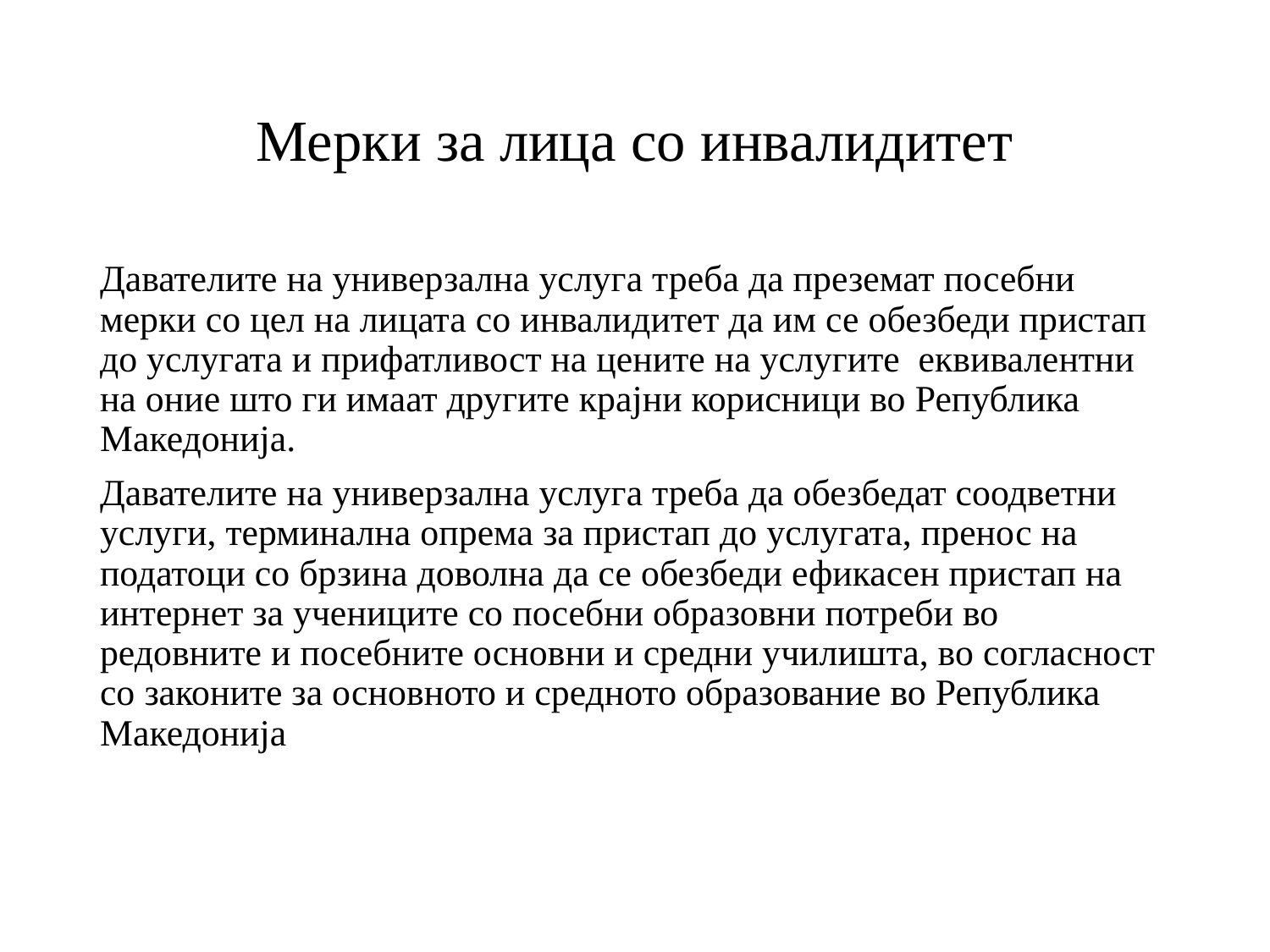

# Мерки за лица со инвалидитет
Давателите на универзална услуга треба да преземат посебни мерки со цел на лицата со инвалидитет да им се обезбеди пристап до услугата и прифатливост на цените на услугите  еквивалентни на оние што ги имаат другите крајни корисници во Република Македонија.
Давателите на универзална услуга треба да обезбедат соодветни услуги, терминална опрема за пристап до услугата, пренос на податоци со брзина доволна да се обезбеди ефикасен пристап на интернет за учениците со посебни образовни потреби во редовните и посебните основни и средни училишта, во согласност со законите за основното и средното образование во Република Македонија